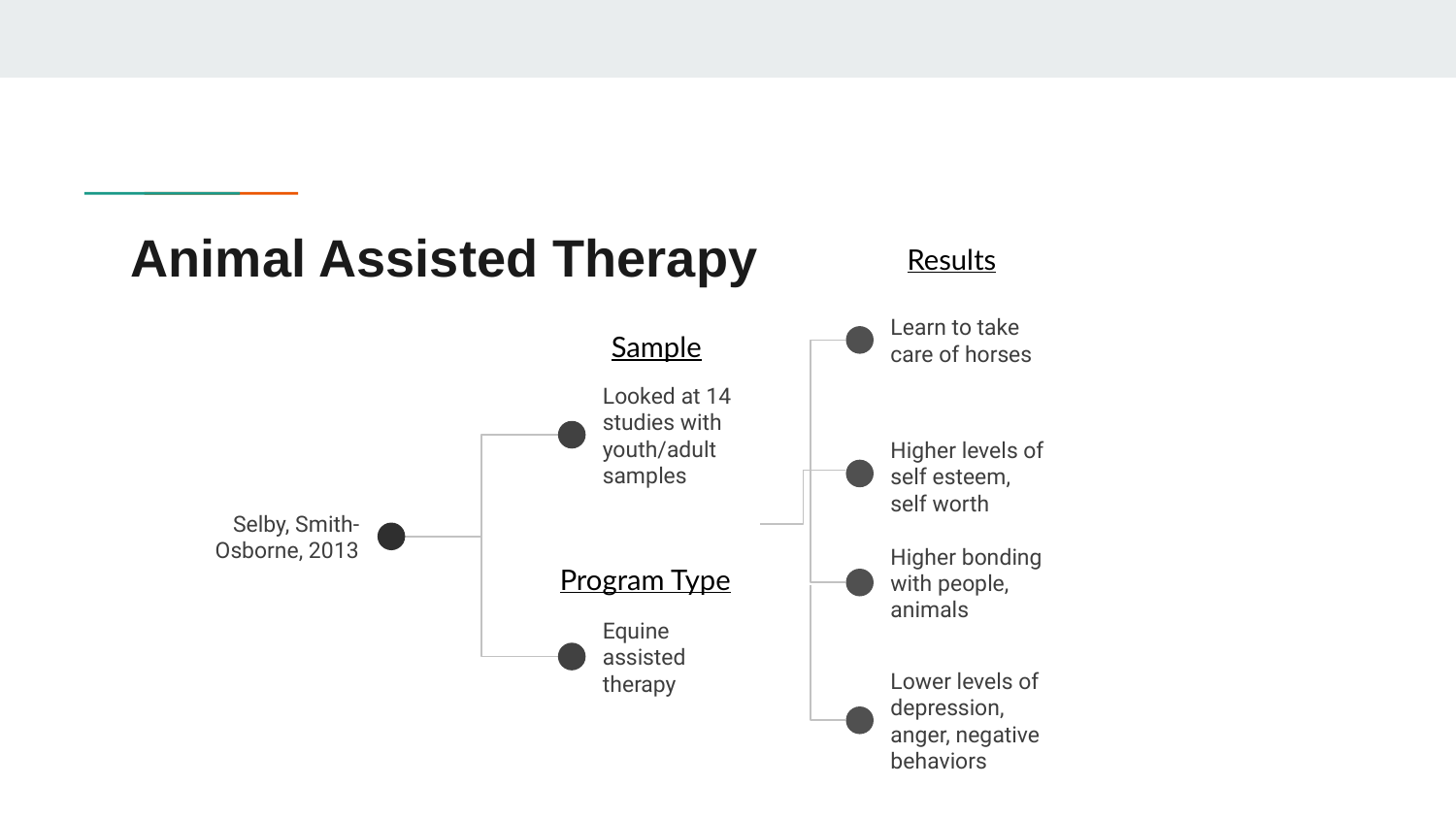

# Animal Assisted Therapy
Results
Sample
Learn to take care of horses

Looked at 14 studies with youth/adult samples

Higher levels of self esteem, self worth

Selby, Smith-Osborne, 2013

Program Type
Higher bonding with people, animals

Equine assisted therapy

Lower levels of depression, anger, negative behaviors